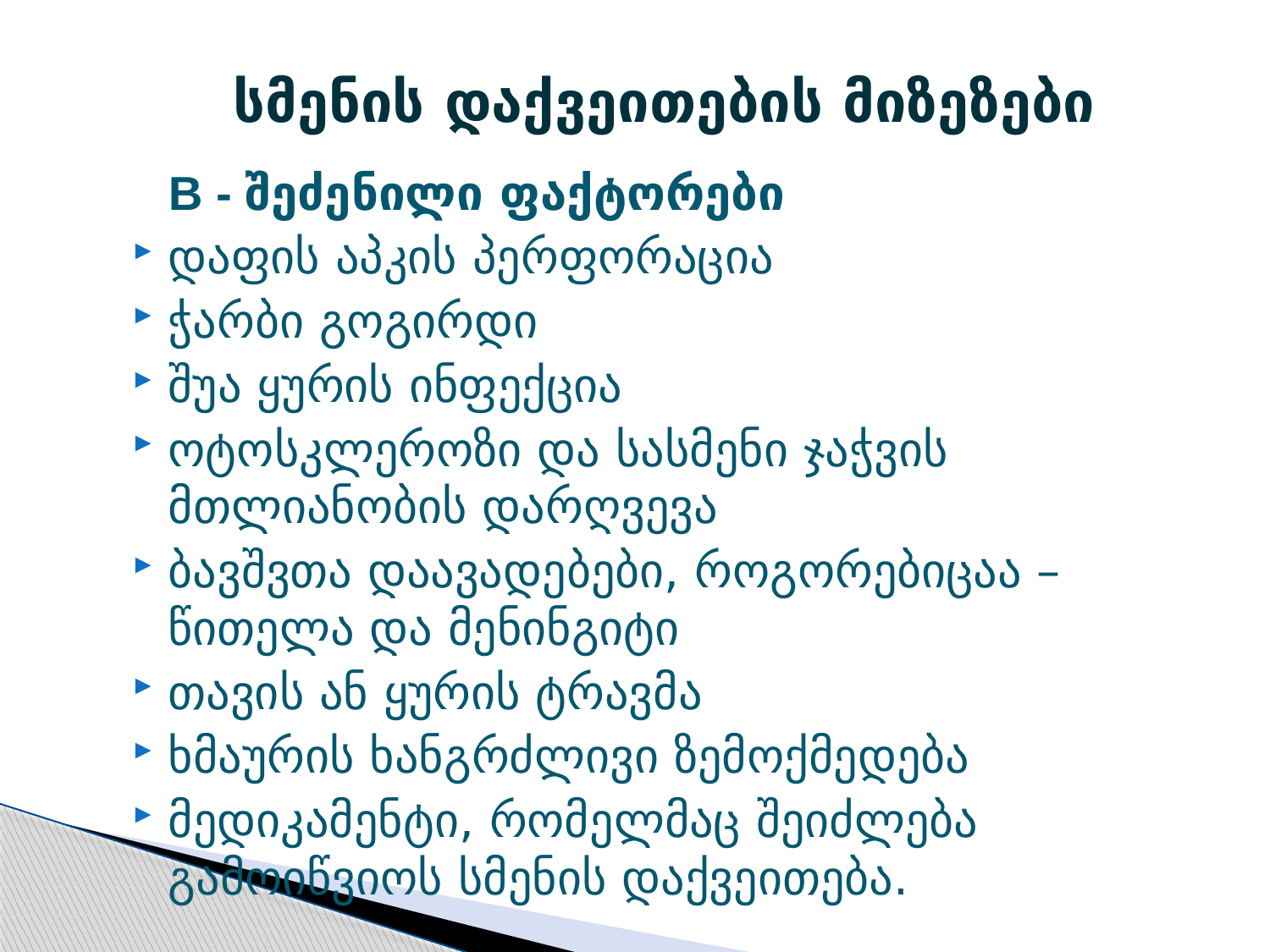

# სმენის დაქვეითების მიზეზები
	B - შეძენილი ფაქტორები
დაფის აპკის პერფორაცია
ჭარბი გოგირდი
შუა ყურის ინფექცია
ოტოსკლეროზი და სასმენი ჯაჭვის მთლიანობის დარღვევა
ბავშვთა დაავადებები, როგორებიცაა – წითელა და მენინგიტი
თავის ან ყურის ტრავმა
ხმაურის ხანგრძლივი ზემოქმედება
მედიკამენტი, რომელმაც შეიძლება გამოიწვიოს სმენის დაქვეითება.